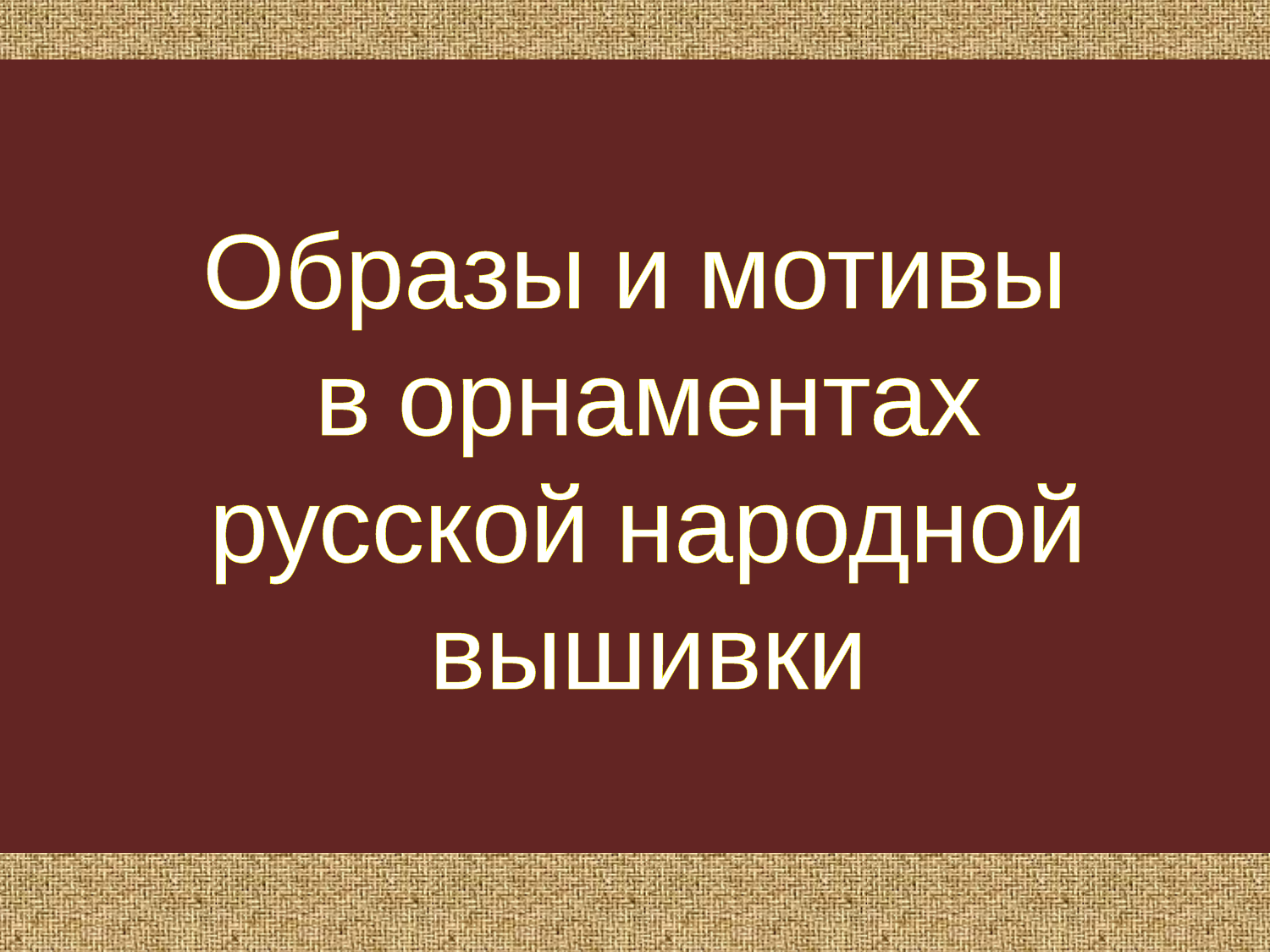

Образы и мотивы
 в орнаментах
 русской народной
 вышивки